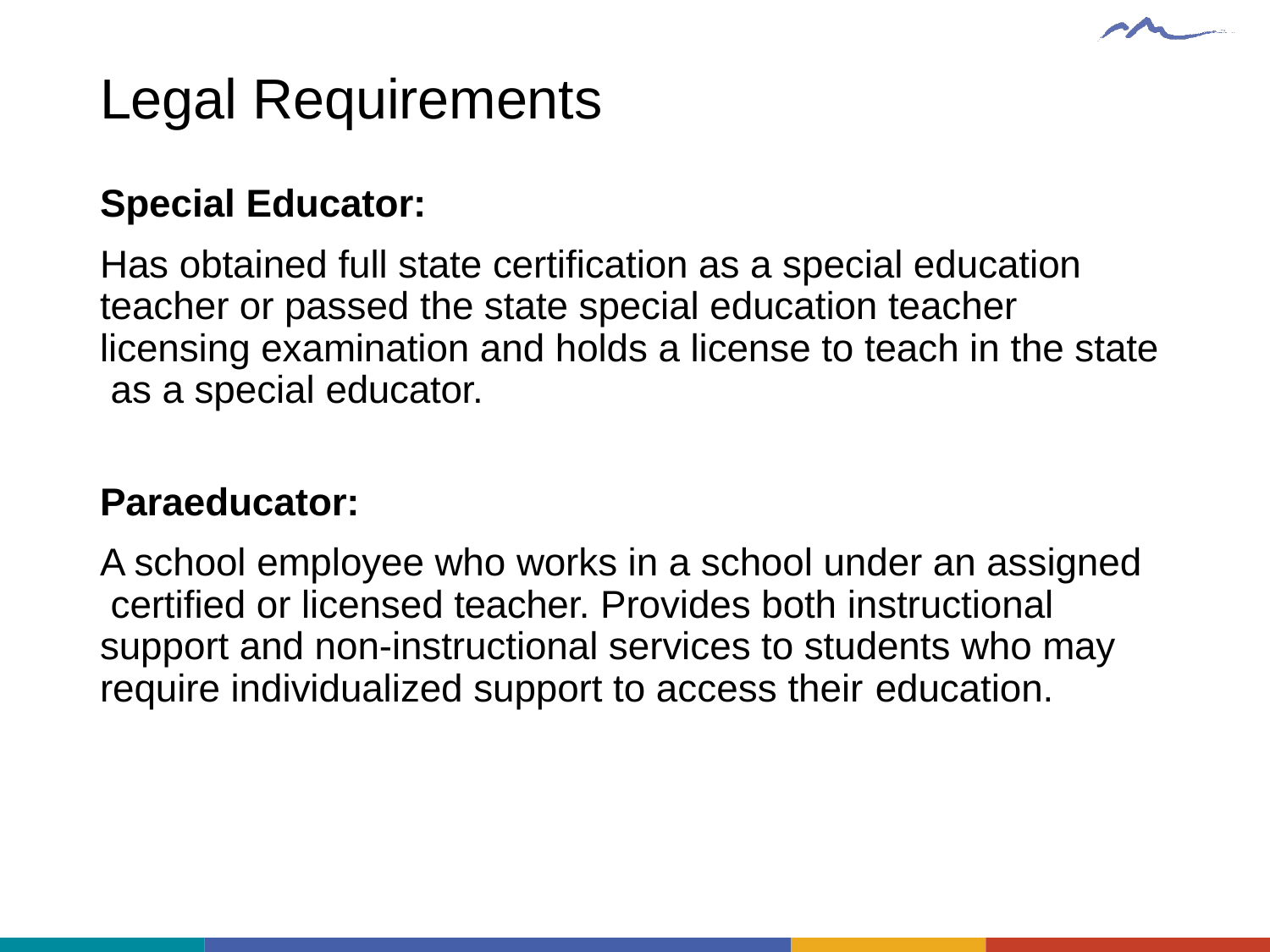

# Legal Requirements
Special Educator:
Has obtained full state certification as a special education  teacher or passed the state special education teacher  licensing examination and holds a license to teach in the state  as a special educator.

Paraeducator:
A school employee who works in a school under an assigned  certified or licensed teacher. Provides both instructional  support and non-instructional services to students who may  require individualized support to access their education.